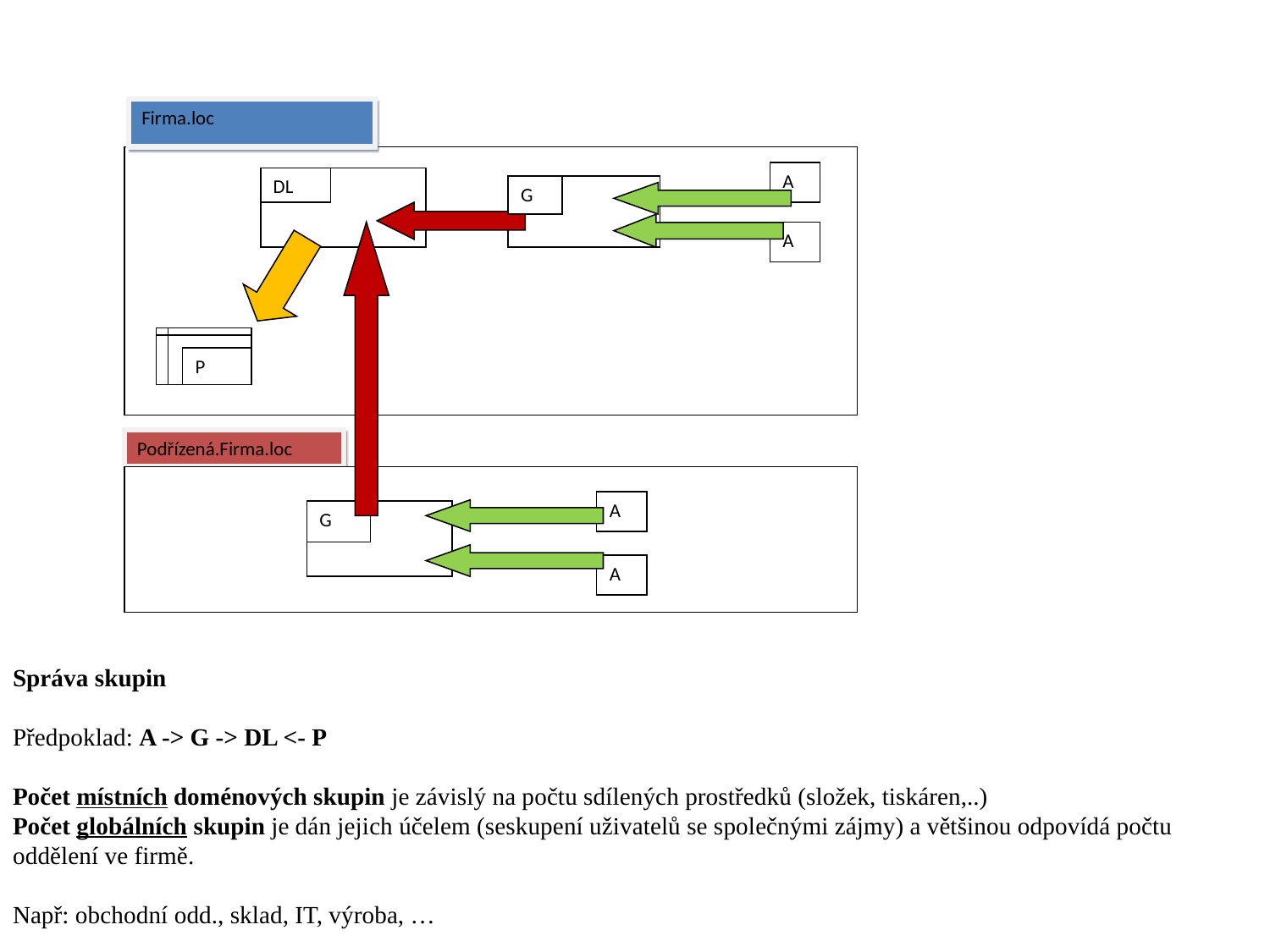

Firma.loc

A

DL

G

A

P
Podřízená.Firma.loc

A

G

A
Správa skupin

Předpoklad: A -> G -> DL <- P

Počet místních doménových skupin je závislý na počtu sdílených prostředků (složek, tiskáren,..)
Počet globálních skupin je dán jejich účelem (seskupení uživatelů se společnými zájmy) a většinou odpovídá počtu oddělení ve firmě.

Např: obchodní odd., sklad, IT, výroba, …